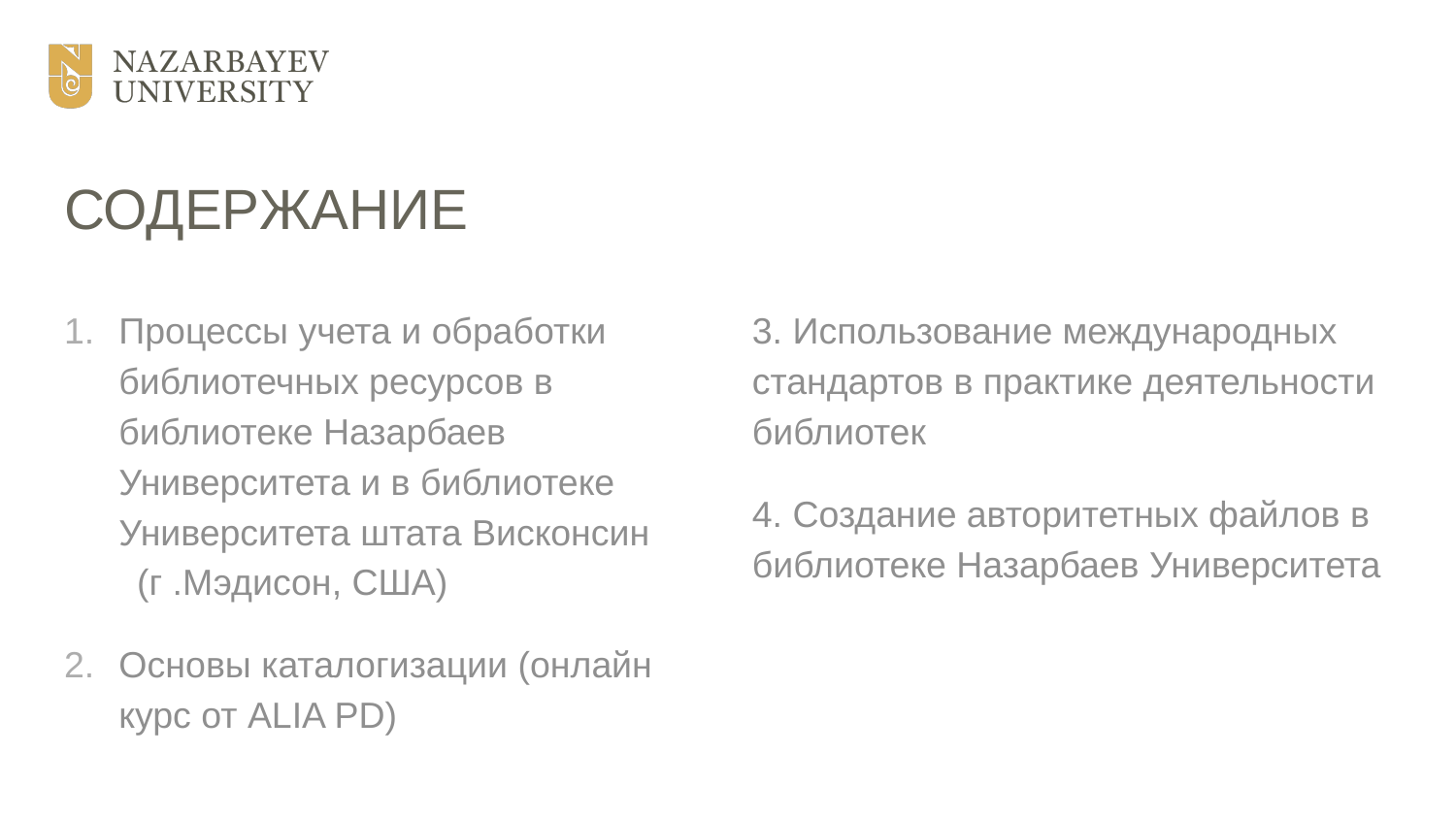

# СОДЕРЖАНИЕ
3. Использование международных стандартов в практике деятельности библиотек
4. Создание авторитетных файлов в библиотеке Назарбаев Университета
Процессы учета и обработки библиотечных ресурсов в библиотеке Назарбаев Университета и в библиотеке Университета штата Висконсин
(г .Мэдисон, США)
Основы каталогизации (онлайн курс от ALIA PD)